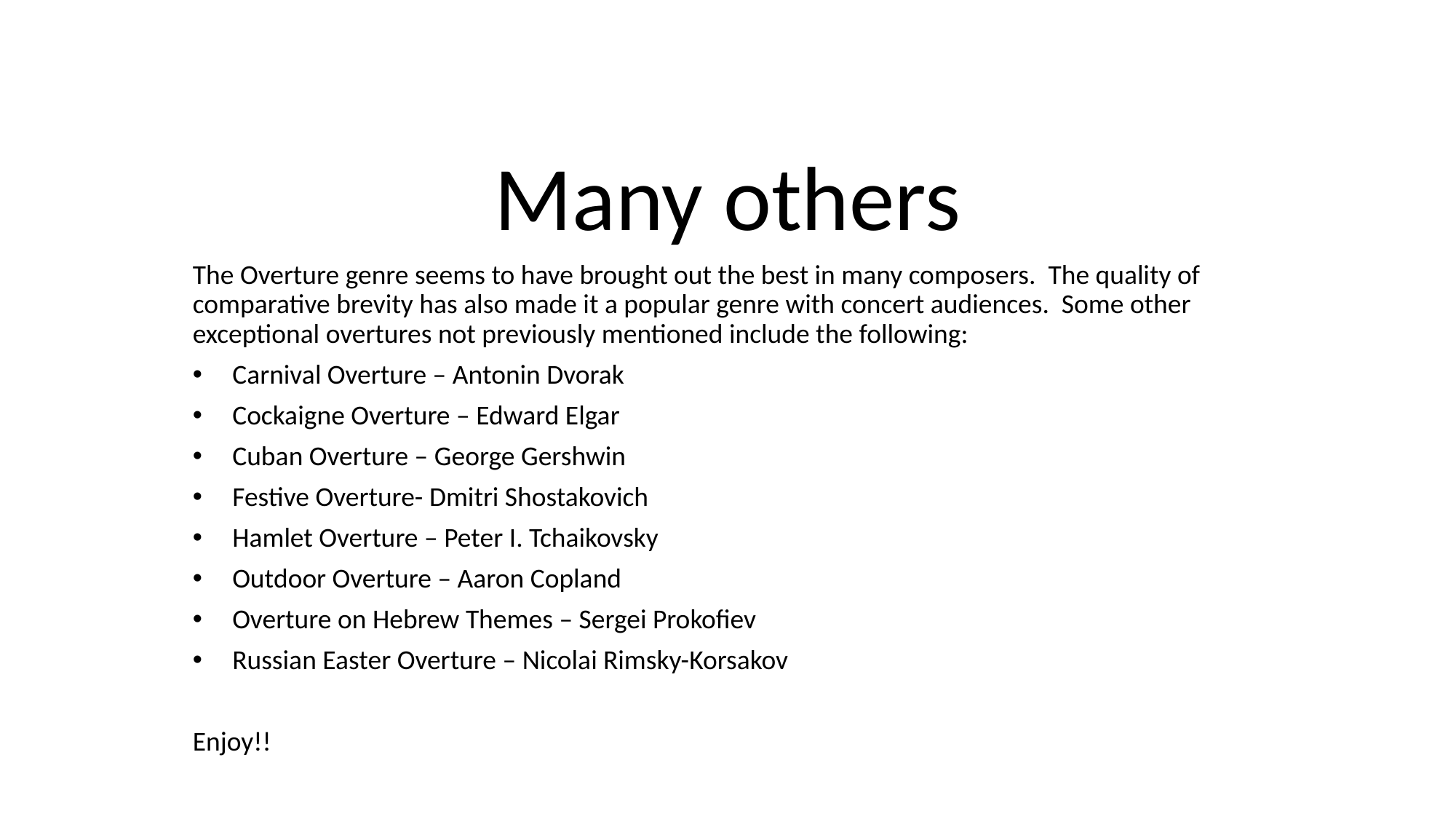

# Many others
The Overture genre seems to have brought out the best in many composers.  The quality of comparative brevity has also made it a popular genre with concert audiences.  Some other exceptional overtures not previously mentioned include the following:
Carnival Overture – Antonin Dvorak
Cockaigne Overture – Edward Elgar
Cuban Overture – George Gershwin
Festive Overture- Dmitri Shostakovich
Hamlet Overture – Peter I. Tchaikovsky
Outdoor Overture – Aaron Copland
Overture on Hebrew Themes – Sergei Prokofiev
Russian Easter Overture – Nicolai Rimsky-Korsakov

Enjoy!!